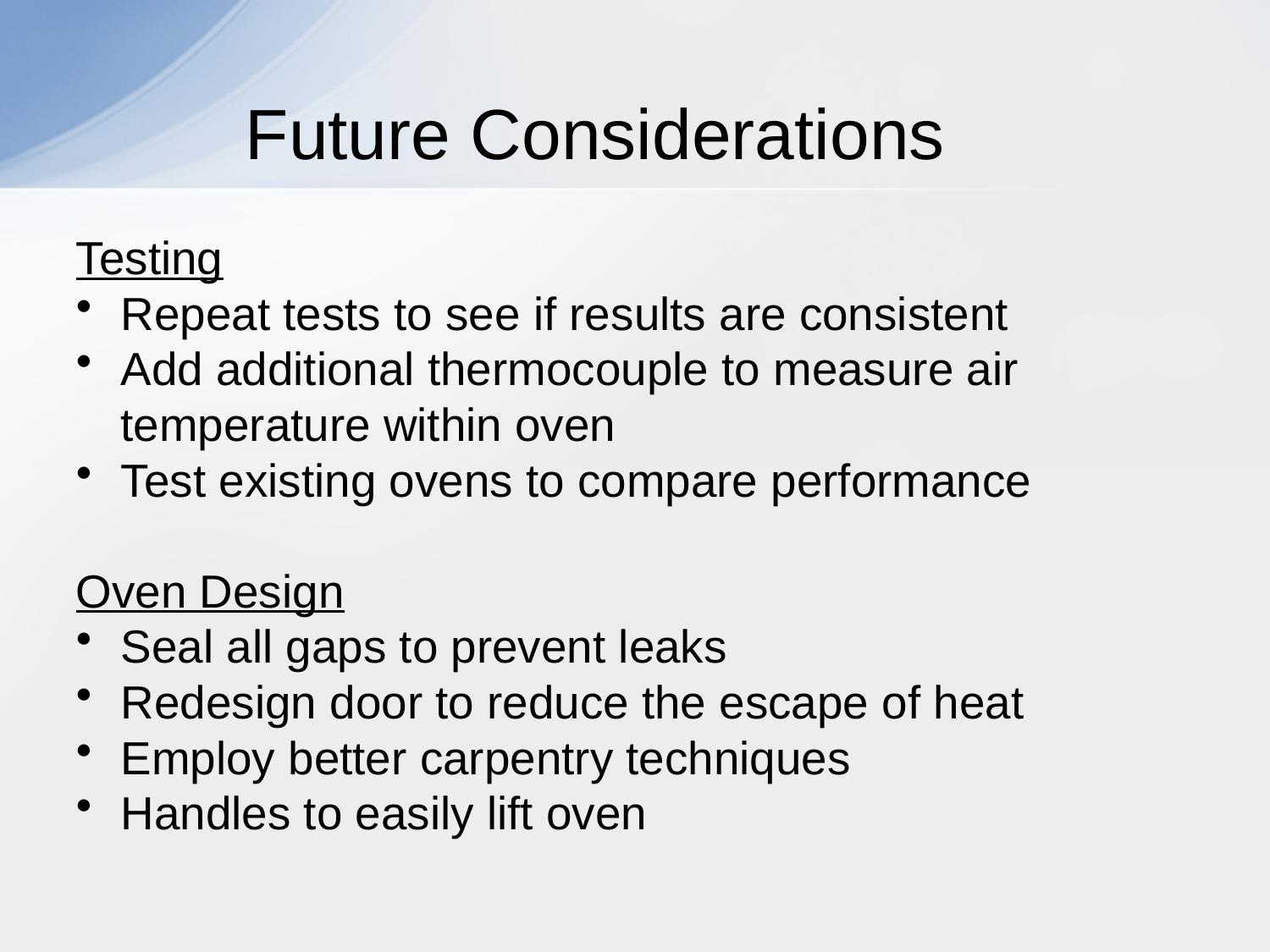

# Future Considerations
Testing
Repeat tests to see if results are consistent
Add additional thermocouple to measure air temperature within oven
Test existing ovens to compare performance

Oven Design
Seal all gaps to prevent leaks
Redesign door to reduce the escape of heat
Employ better carpentry techniques
Handles to easily lift oven